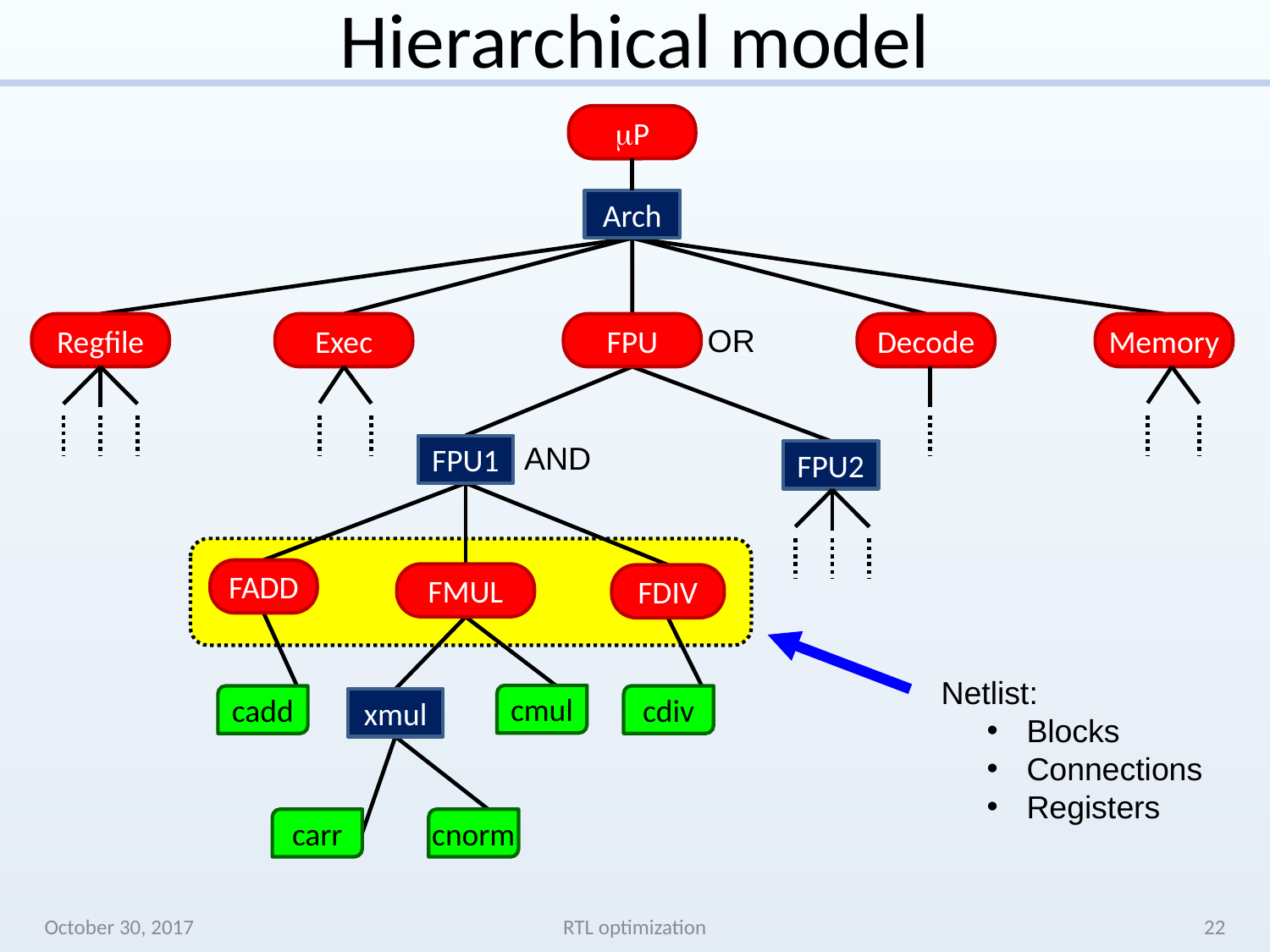

# Hierarchical model
μP
Arch
Regfile
Exec
FPU
Decode
Memory
OR
AND
FPU1
FPU2

FADD
FMUL
FDIV
  Netlist:
Blocks
Connections
Registers
cmul
cadd
cdiv
xmul
carr
cnorm
October 30, 2017
RTL optimization
22